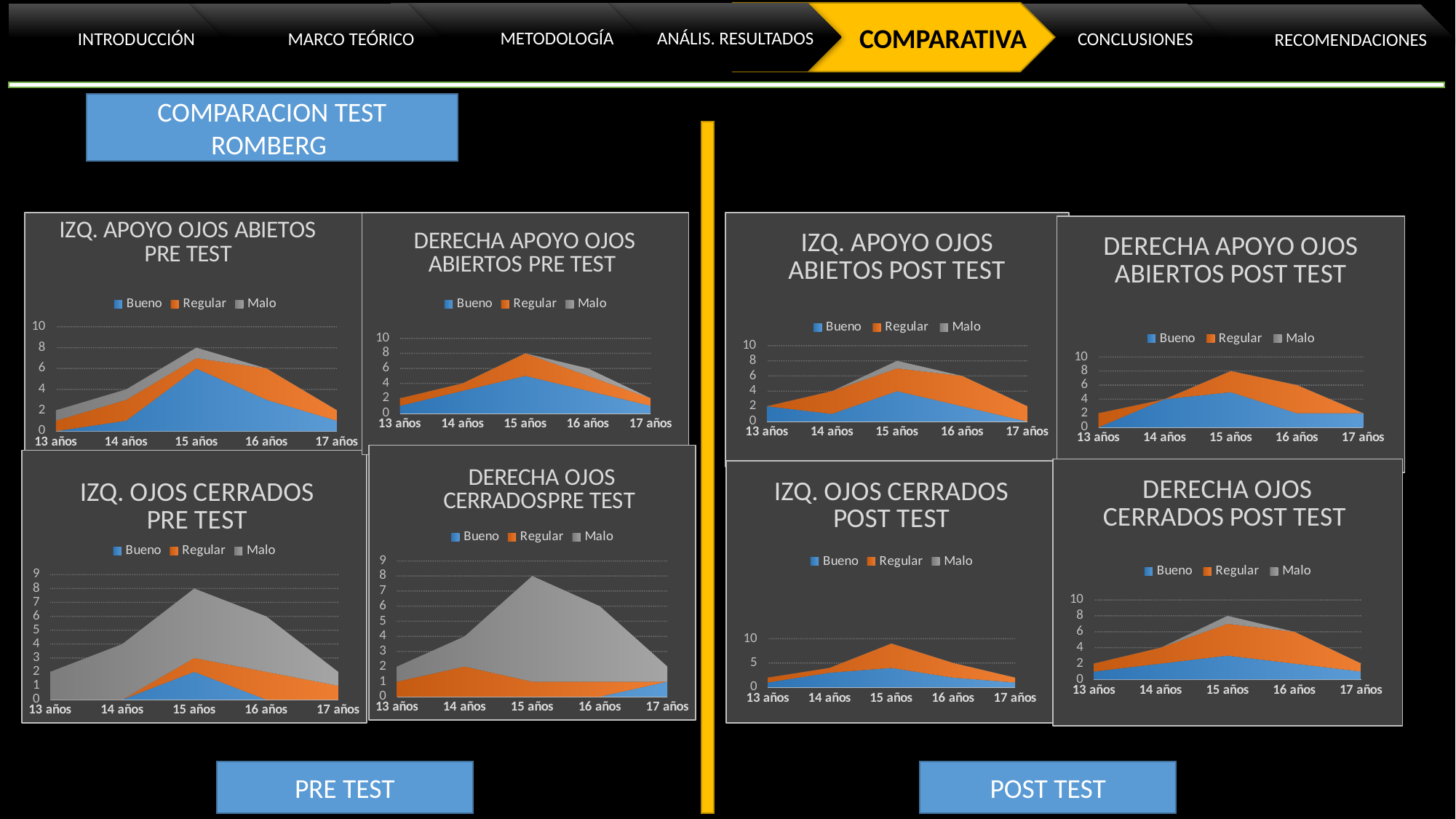

COMPARACION TEST ROMBERG

### Chart: IZQ. APOYO OJOS ABIETOS
PRE TEST

| Category | Bueno | Regular | Malo |
|---|---|---|---|
| 13 años | 0.0 | 1.0 | 1.0 |
| 14 años | 1.0 | 2.0 | 1.0 |
| 15 años | 6.0 | 1.0 | 1.0 |
| 16 años | 3.0 | 3.0 | 0.0 |
| 17 años | 1.0 | 1.0 | 0.0 |

### Chart: DERECHA APOYO OJOS ABIERTOS PRE TEST

| Category | Bueno | Regular | Malo |
|---|---|---|---|
| 13 años | 1.0 | 1.0 | 0.0 |
| 14 años | 3.0 | 1.0 | 0.0 |
| 15 años | 5.0 | 3.0 | 0.0 |
| 16 años | 3.0 | 2.0 | 1.0 |
| 17 años | 1.0 | 1.0 | 0.0 |

### Chart: DERECHA OJOS CERRADOSPRE TEST

| Category | Bueno | Regular | Malo |
|---|---|---|---|
| 13 años | 0.0 | 1.0 | 1.0 |
| 14 años | 0.0 | 2.0 | 2.0 |
| 15 años | 0.0 | 1.0 | 7.0 |
| 16 años | 0.0 | 1.0 | 5.0 |
| 17 años | 1.0 | 0.0 | 1.0 |

### Chart: IZQ. OJOS CERRADOS PRE TEST

| Category | Bueno | Regular | Malo |
|---|---|---|---|
| 13 años | 0.0 | 0.0 | 2.0 |
| 14 años | 0.0 | 0.0 | 4.0 |
| 15 años | 2.0 | 1.0 | 5.0 |
| 16 años | 0.0 | 2.0 | 4.0 |
| 17 años | 0.0 | 1.0 | 1.0 |

### Chart: IZQ. APOYO OJOS ABIETOS POST TEST

| Category | Bueno | Regular | Malo |
|---|---|---|---|
| 13 años | 2.0 | 0.0 | 0.0 |
| 14 años | 1.0 | 3.0 | 0.0 |
| 15 años | 4.0 | 3.0 | 1.0 |
| 16 años | 2.0 | 4.0 | 0.0 |
| 17 años | 0.0 | 2.0 | 0.0 |

### Chart: DERECHA APOYO OJOS ABIERTOS POST TEST

| Category | Bueno | Regular | Malo |
|---|---|---|---|
| 13 años | 0.0 | 2.0 | 0.0 |
| 14 años | 4.0 | 0.0 | 0.0 |
| 15 años | 5.0 | 3.0 | 0.0 |
| 16 años | 2.0 | 4.0 | 0.0 |
| 17 años | 2.0 | 0.0 | 0.0 |

### Chart: DERECHA OJOS CERRADOS POST TEST

| Category | Bueno | Regular | Malo |
|---|---|---|---|
| 13 años | 1.0 | 1.0 | 0.0 |
| 14 años | 2.0 | 2.0 | 0.0 |
| 15 años | 3.0 | 4.0 | 1.0 |
| 16 años | 2.0 | 4.0 | 0.0 |
| 17 años | 1.0 | 1.0 | 0.0 |

### Chart: IZQ. OJOS CERRADOS POST TEST

| Category | Bueno | Regular | Malo |
|---|---|---|---|
| 13 años | 1.0 | 1.0 | 0.0 |
| 14 años | 3.0 | 1.0 | 0.0 |
| 15 años | 4.0 | 5.0 | 0.0 |
| 16 años | 2.0 | 3.0 | 0.0 |
| 17 años | 1.0 | 1.0 | 0.0 |
POST TEST
PRE TEST